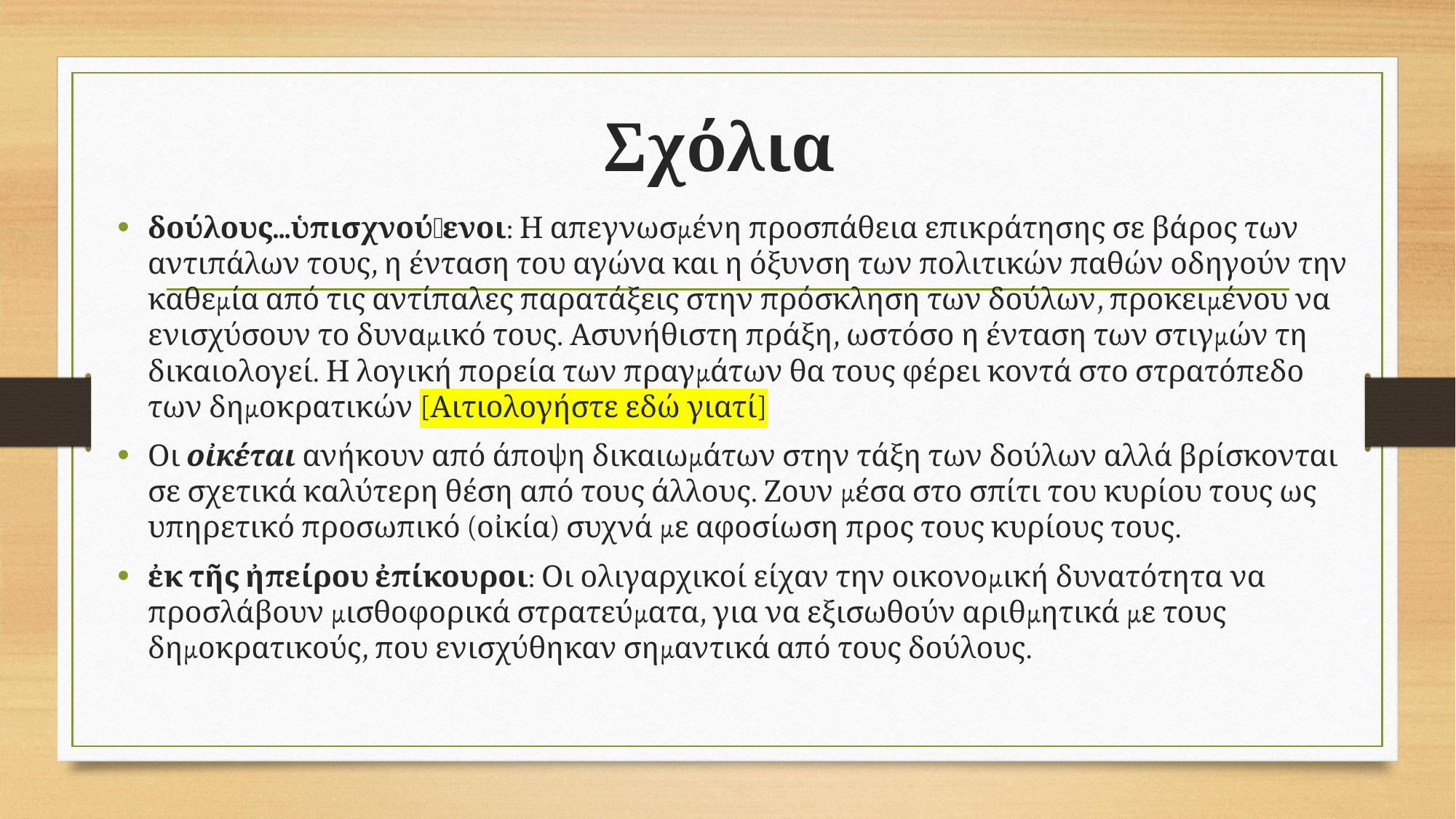

# Σχόλια
δούλους...ὑπισχνούμενοι: Η απεγνωσμένη προσπάθεια επικράτησης σε βάρος των αντιπάλων τους, η ένταση του αγώνα και η όξυνση των πολιτικών παθών οδηγούν την καθεμία από τις αντίπαλες παρατάξεις στην πρόσκληση των δούλων, προκειμένου να ενισχύσουν το δυναμικό τους. Ασυνήθιστη πράξη, ωστόσο η ένταση των στιγμών τη δικαιολογεί. Η λογική πορεία των πραγμάτων θα τους φέρει κοντά στο στρατόπεδο των δημοκρατικών [Αιτιολογήστε εδώ γιατί]
Οι οἰκέται ανήκουν από άποψη δικαιωμάτων στην τάξη των δούλων αλλά βρίσκονται σε σχετικά καλύτερη θέση από τους άλλους. Ζουν μέσα στο σπίτι του κυρίου τους ως υπηρετικό προσωπικό (οἰκία) συχνά με αφοσίωση προς τους κυρίους τους.
ἐκ τῆς ἠπείρου ἐπίκουροι: Οι ολιγαρχικοί είχαν την οικονομική δυνατότητα να προσλάβουν μισθοφορικά στρατεύματα, για να εξισωθούν αριθμητικά με τους δημοκρατικούς, που ενισχύθηκαν σημαντικά από τους δούλους.